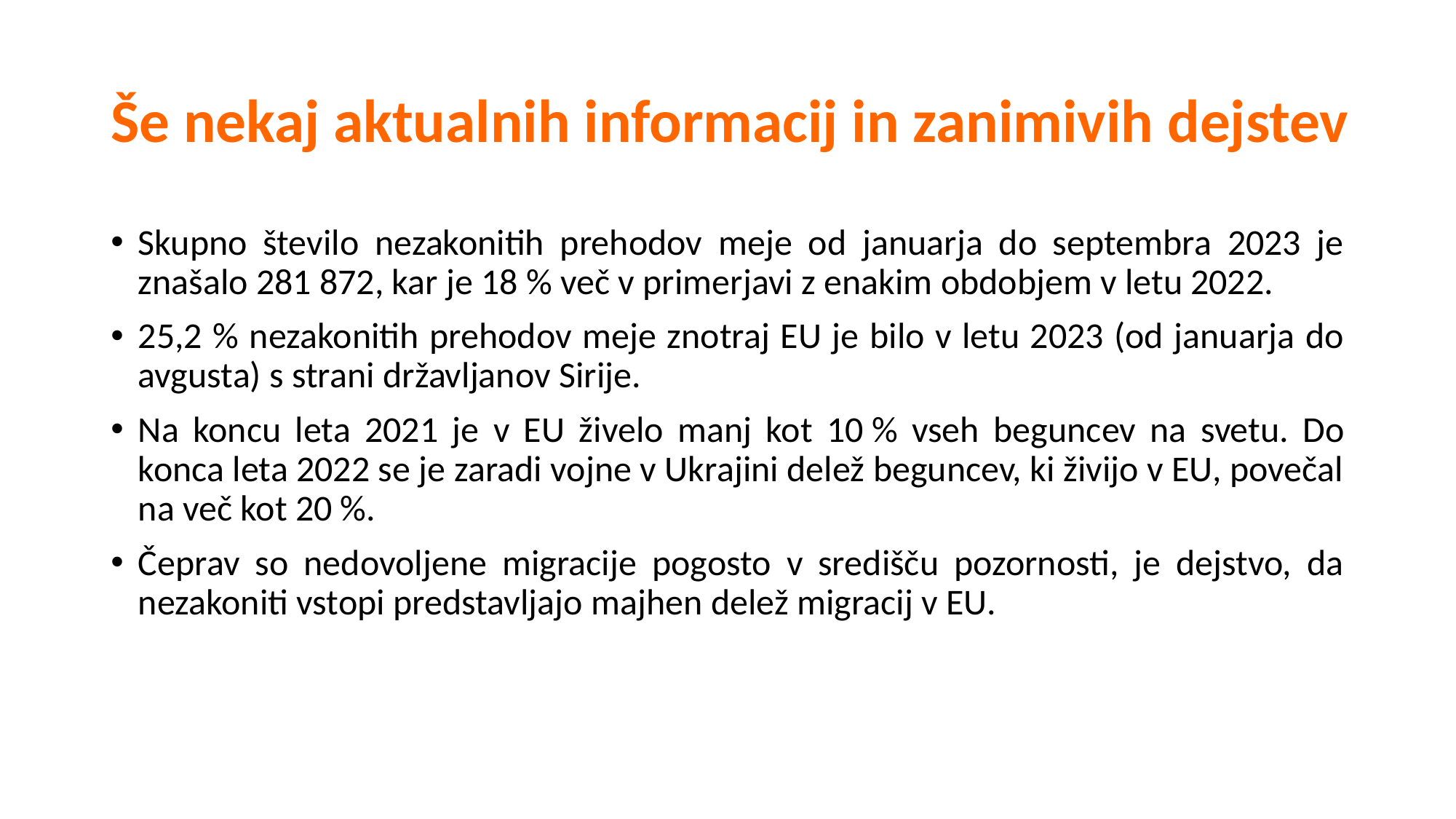

# Še nekaj aktualnih informacij in zanimivih dejstev
Skupno število nezakonitih prehodov meje od januarja do septembra 2023 je znašalo 281 872, kar je 18 % več v primerjavi z enakim obdobjem v letu 2022.
25,2 % nezakonitih prehodov meje znotraj EU je bilo v letu 2023 (od januarja do avgusta) s strani državljanov Sirije.
Na koncu leta 2021 je v EU živelo manj kot 10 % vseh beguncev na svetu. Do konca leta 2022 se je zaradi vojne v Ukrajini delež beguncev, ki živijo v EU, povečal na več kot 20 %.
Čeprav so nedovoljene migracije pogosto v središču pozornosti, je dejstvo, da nezakoniti vstopi predstavljajo majhen delež migracij v EU.